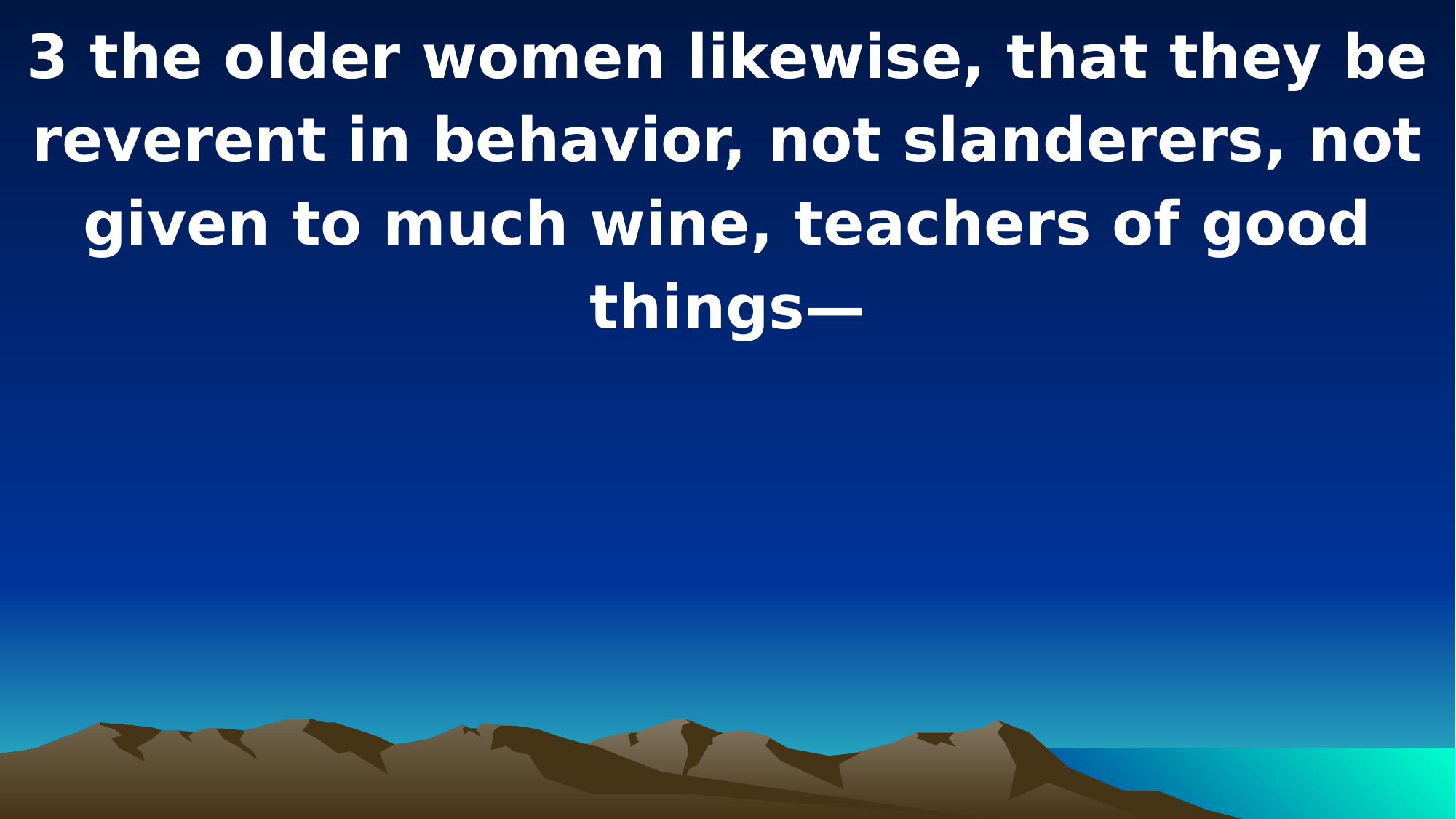

3 the older women likewise, that they be reverent in behavior, not slanderers, not given to much wine, teachers of good things—